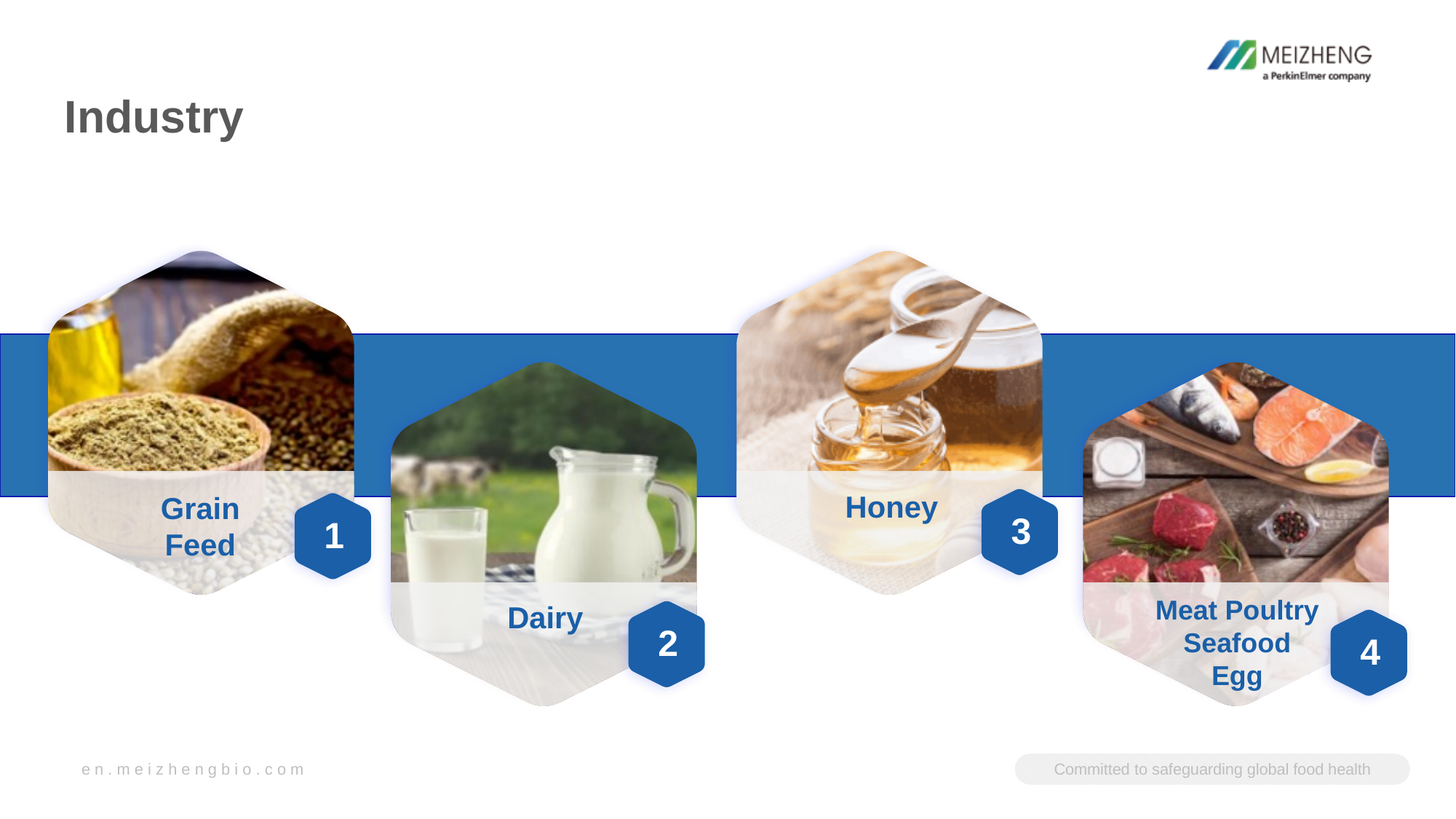

Industry

Grain
Feed

1

Honey

Dairy

2

Meat Poultry Seafood
Egg

4

3